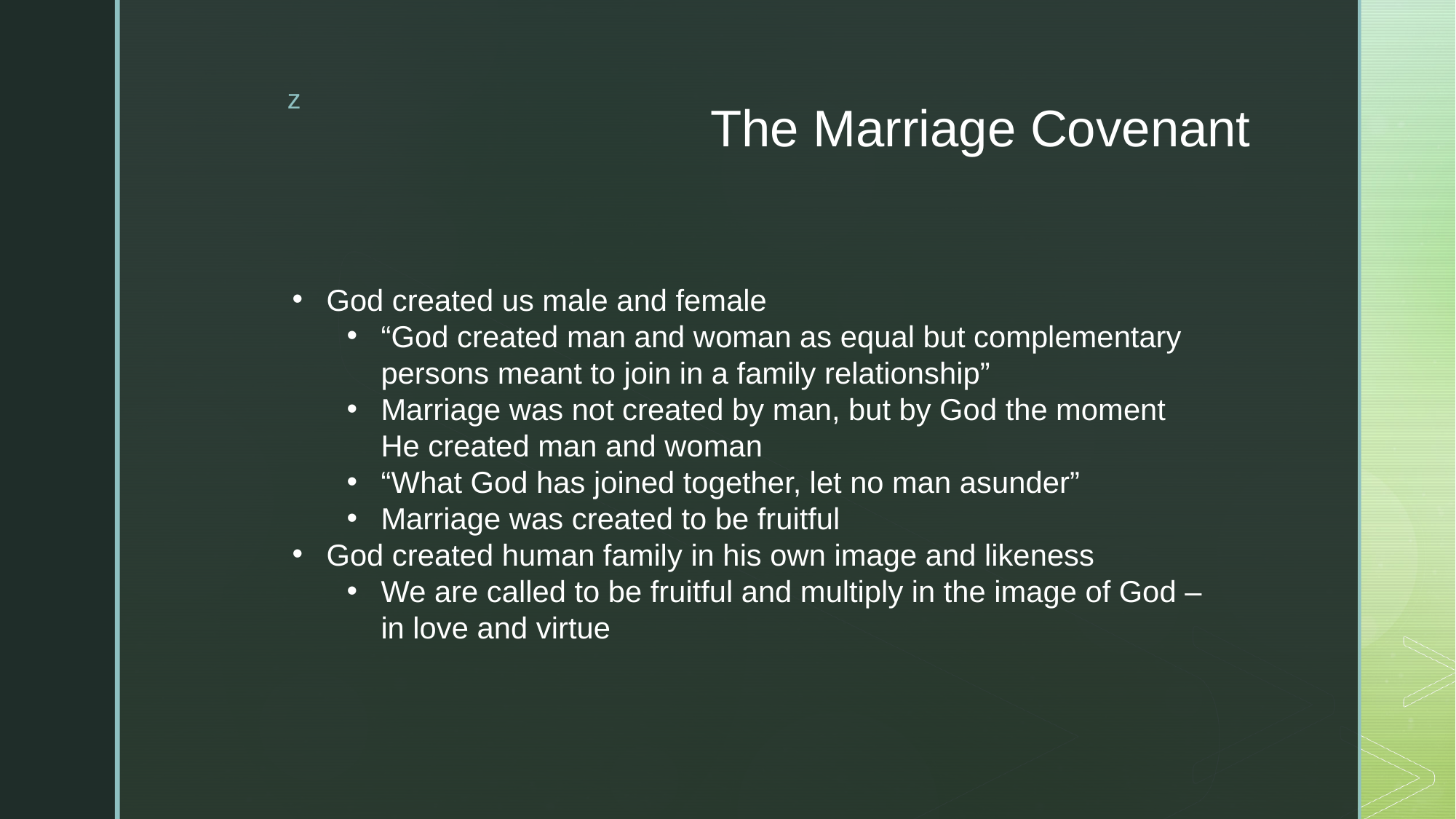

# The Marriage Covenant
God created us male and female
“God created man and woman as equal but complementary persons meant to join in a family relationship”
Marriage was not created by man, but by God the moment He created man and woman
“What God has joined together, let no man asunder”
Marriage was created to be fruitful
God created human family in his own image and likeness
We are called to be fruitful and multiply in the image of God – in love and virtue